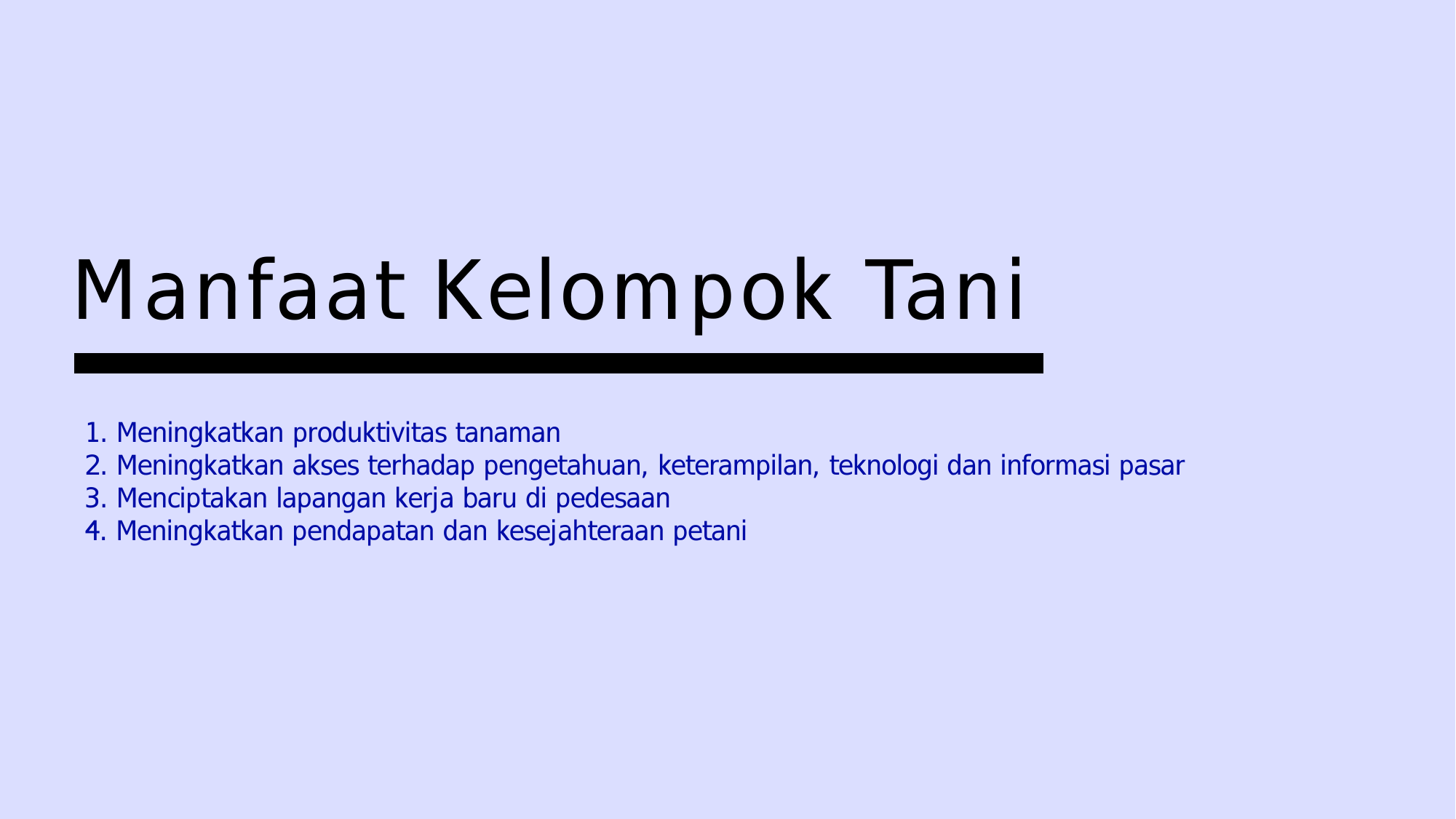

# Manfaat Kelompok Tani

1. Meningkatkan produktivitas tanaman
2. Meningkatkan akses terhadap pengetahuan, keterampilan, teknologi dan informasi pasar
3. Menciptakan lapangan kerja baru di pedesaan
4. Meningkatkan pendapatan dan kesejahteraan petani